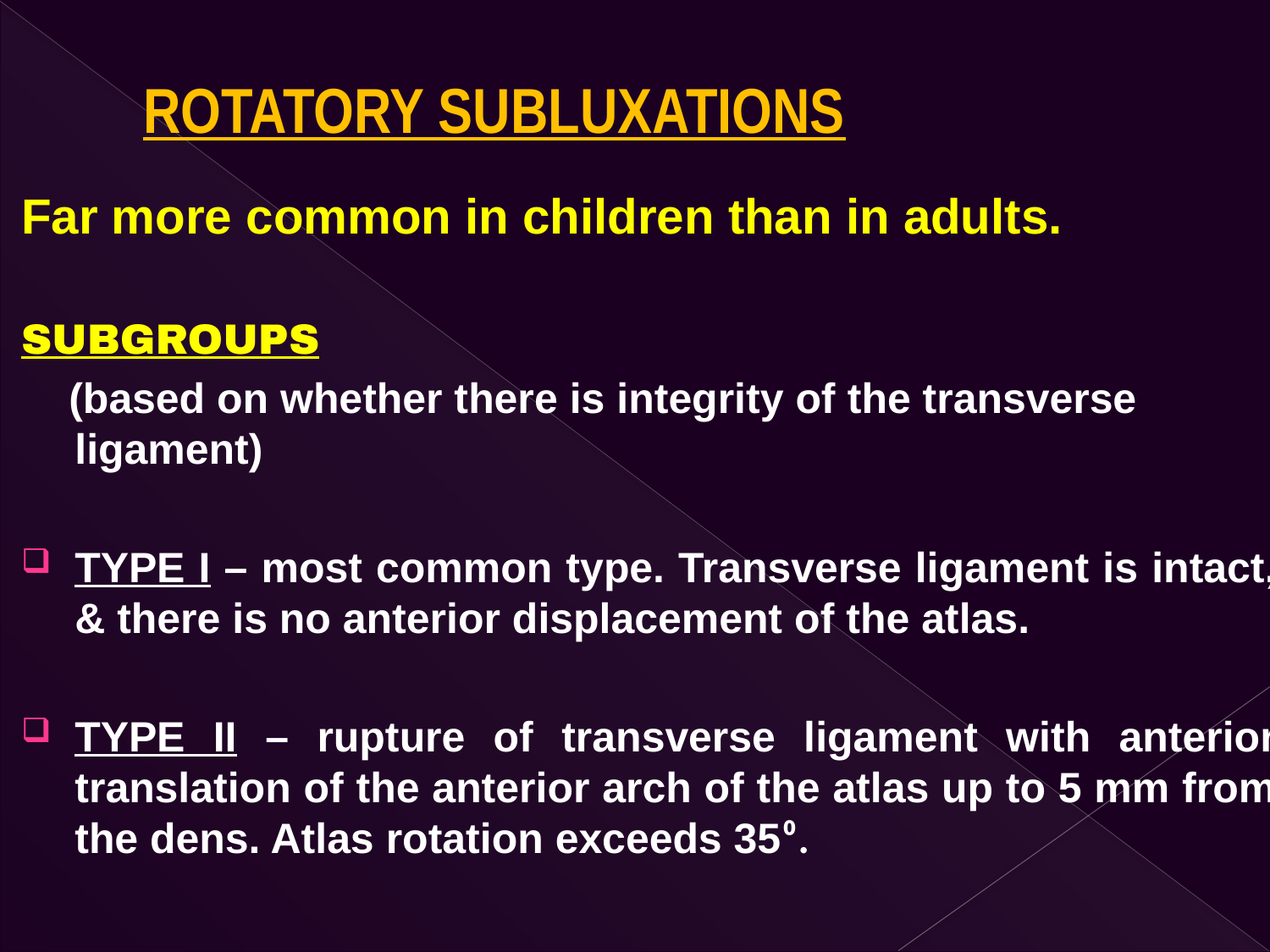

# ROTATORY SUBLUXATIONS
Far more common in children than in adults.

SUBGROUPS
    (based on whether there is integrity of the transverse ligament)

TYPE I – most common type. Transverse ligament is intact, & there is no anterior displacement of the atlas.

TYPE II – rupture of transverse ligament with anterior translation of the anterior arch of the atlas up to 5 mm from the dens. Atlas rotation exceeds 35⁰.